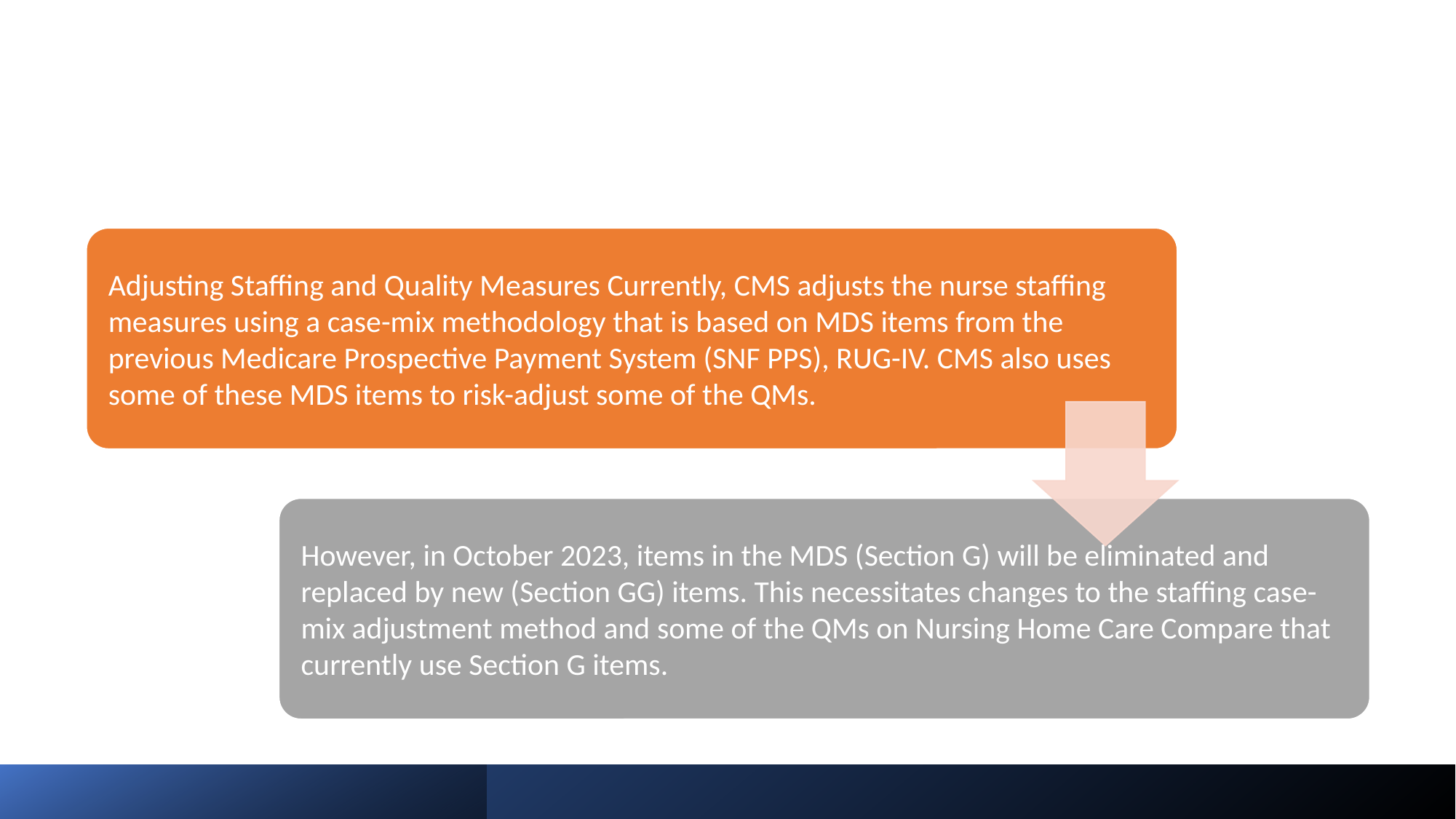

Adjusting Staffing and Quality Measures Currently, CMS adjusts the nurse staffing measures using a case-mix methodology that is based on MDS items from the previous Medicare Prospective Payment System (SNF PPS), RUG-IV. CMS also uses some of these MDS items to risk-adjust some of the QMs.
However, in October 2023, items in the MDS (Section G) will be eliminated and replaced by new (Section GG) items. This necessitates changes to the staffing case-mix adjustment method and some of the QMs on Nursing Home Care Compare that currently use Section G items.